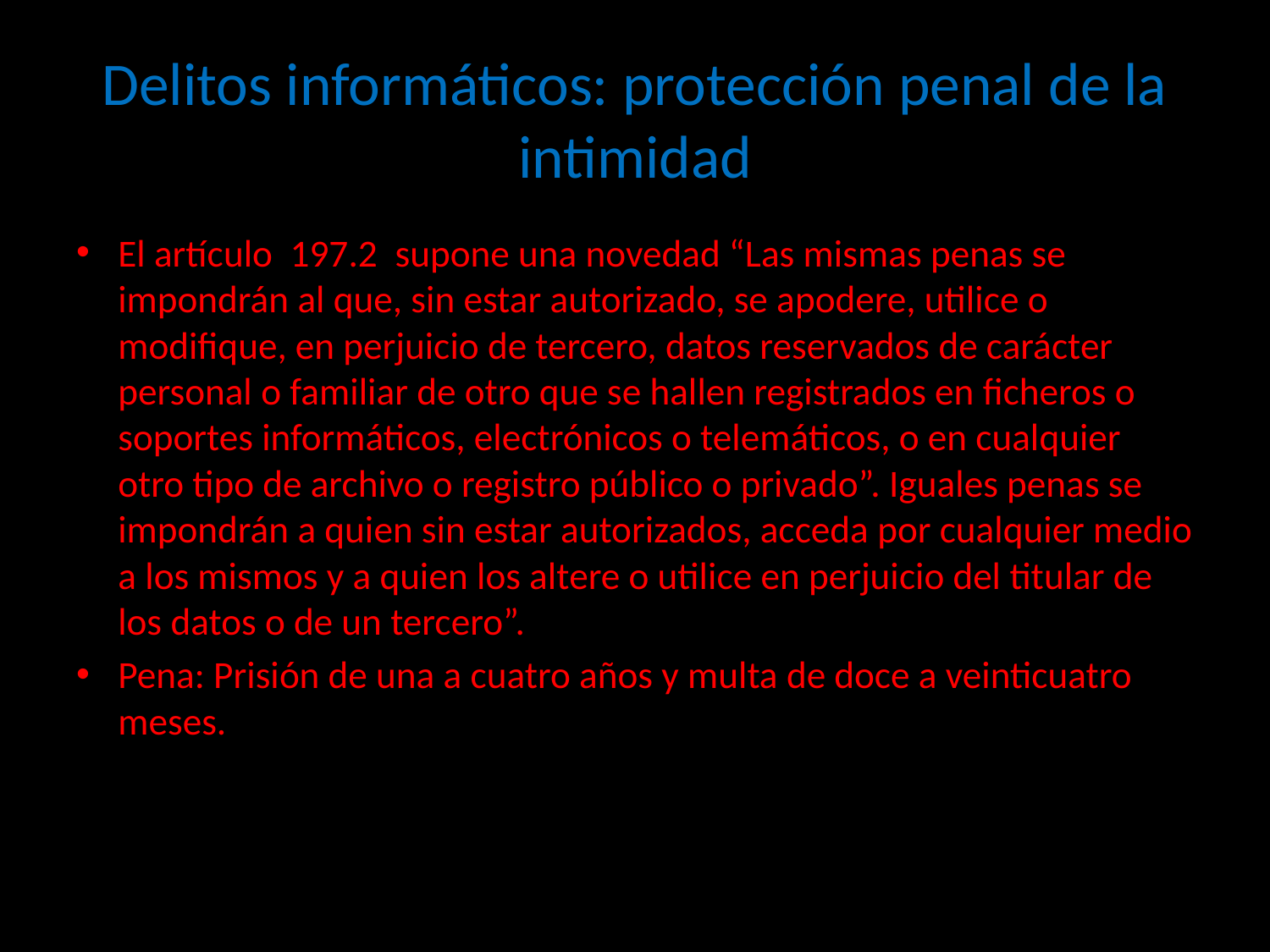

# Delitos informáticos: protección penal de la intimidad
El artículo  197.2  supone una novedad “Las mismas penas se impondrán al que, sin estar autorizado, se apodere, utilice o modifique, en perjuicio de tercero, datos reservados de carácter personal o familiar de otro que se hallen registrados en ficheros o soportes informáticos, electrónicos o telemáticos, o en cualquier otro tipo de archivo o registro público o privado”. Iguales penas se impondrán a quien sin estar autorizados, acceda por cualquier medio a los mismos y a quien los altere o utilice en perjuicio del titular de los datos o de un tercero”.
Pena: Prisión de una a cuatro años y multa de doce a veinticuatro meses.